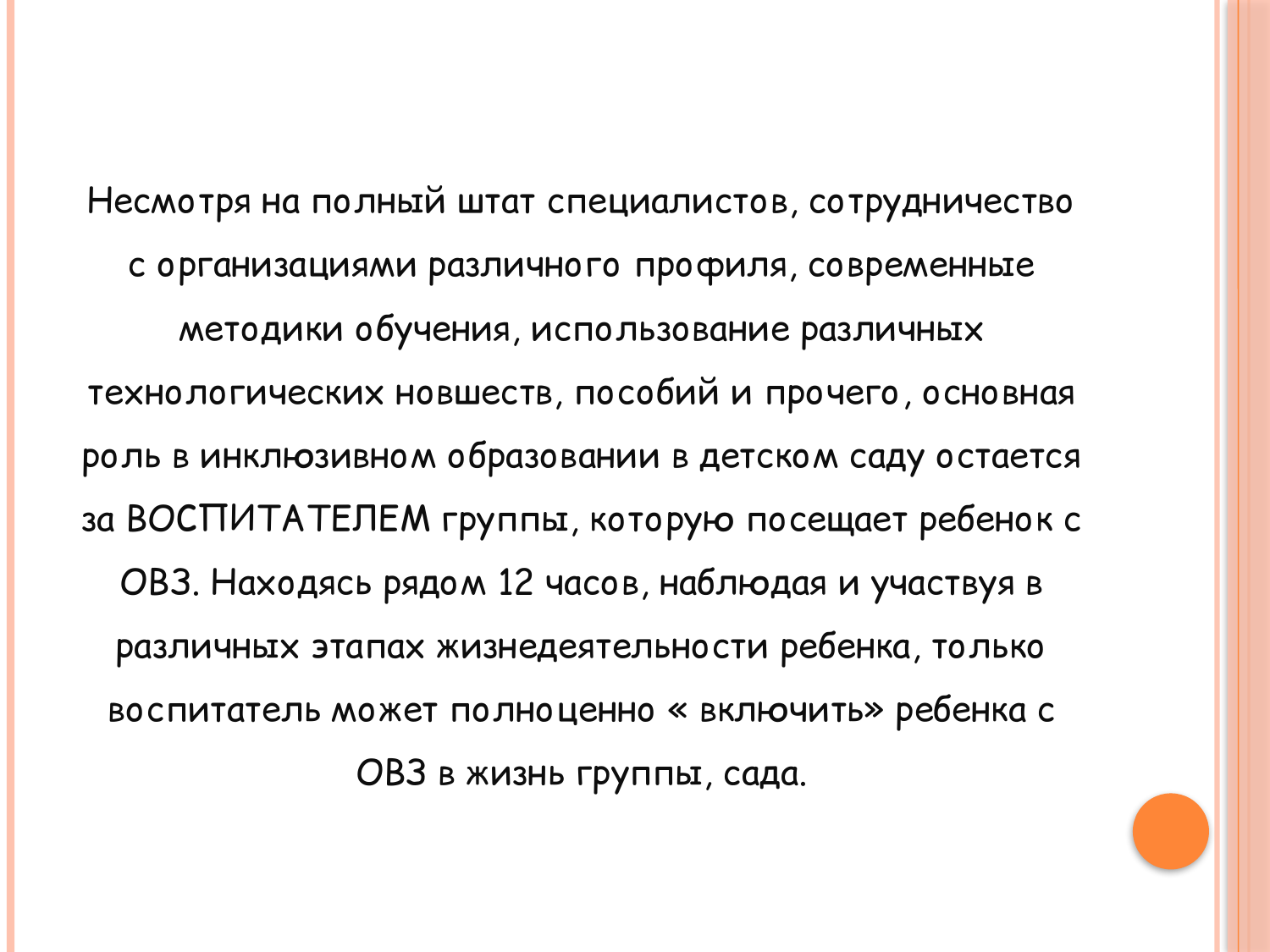

#

Несмотря на полный штат специалистов, сотрудничество с организациями различного профиля, современные методики обучения, использование различных технологических новшеств, пособий и прочего, основная роль в инклюзивном образовании в детском саду остается за ВОСПИТАТЕЛЕМ группы, которую посещает ребенок с ОВЗ. Находясь рядом 12 часов, наблюдая и участвуя в различных этапах жизнедеятельности ребенка, только воспитатель может полноценно « включить» ребенка с ОВЗ в жизнь группы, сада.